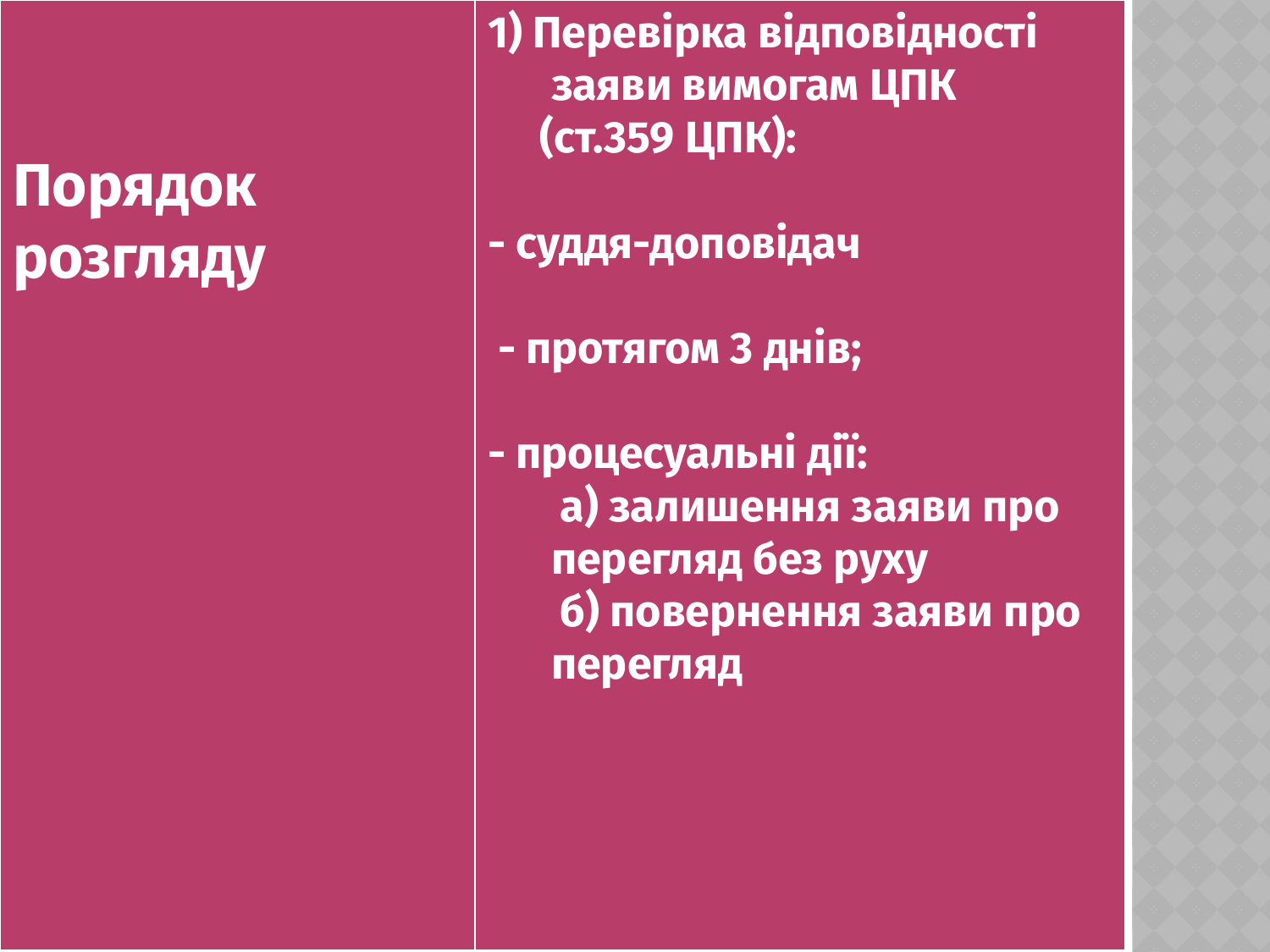

| Порядок розгляду | 1) Перевірка відповідності заяви вимогам ЦПК (ст.359 ЦПК): - суддя-доповідач - протягом 3 днів; - процесуальні дії: а) залишення заяви про перегляд без руху б) повернення заяви про перегляд |
| --- | --- |